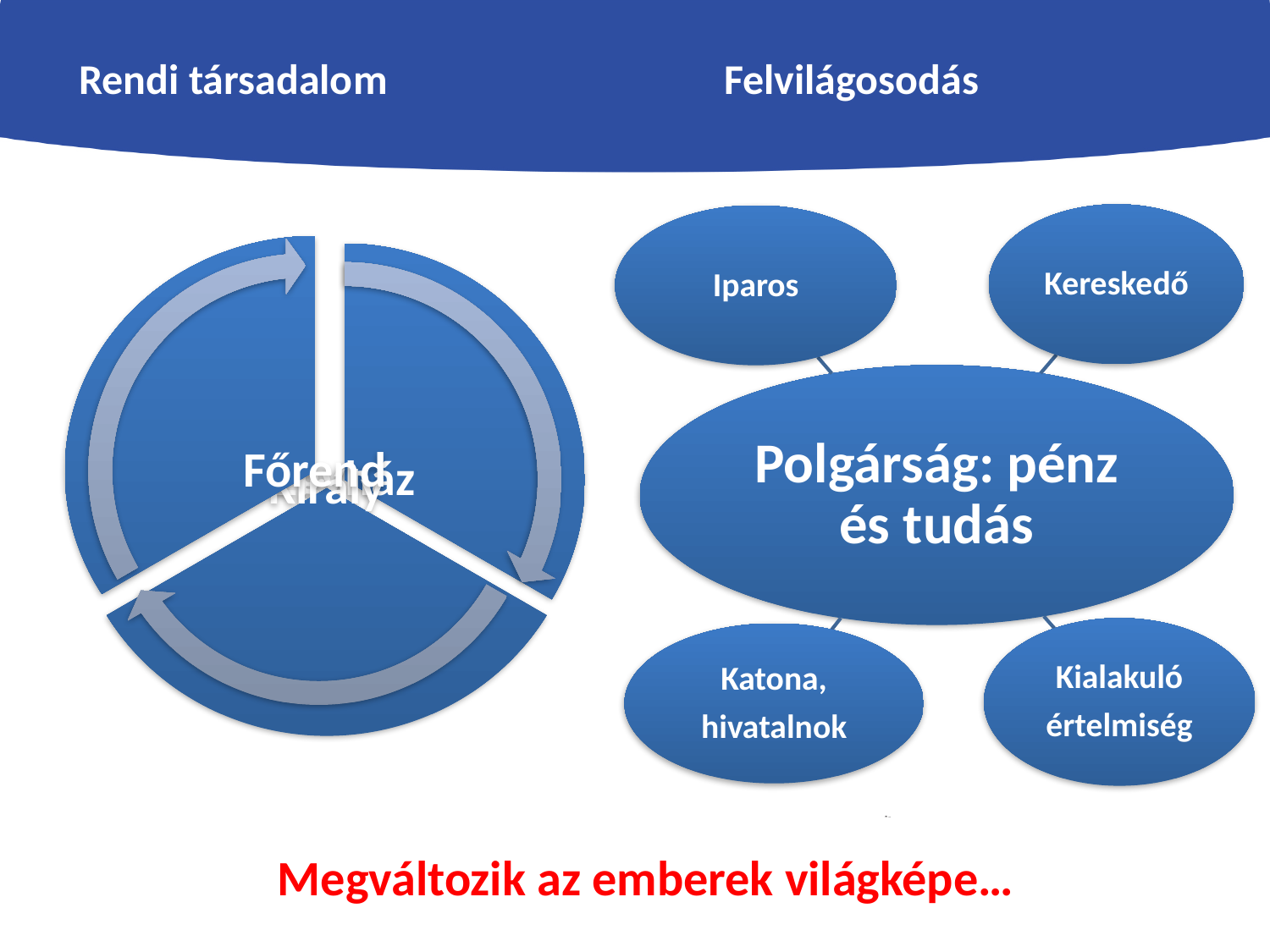

Rendi társadalom
Felvilágosodás
Polgárság: pénz és tudás

Kereskedő

Kialakuló
értelmiség

Katona,
hivatalnok

Iparos
Egyház
Király
Főrend
Megváltozik az emberek világképe…